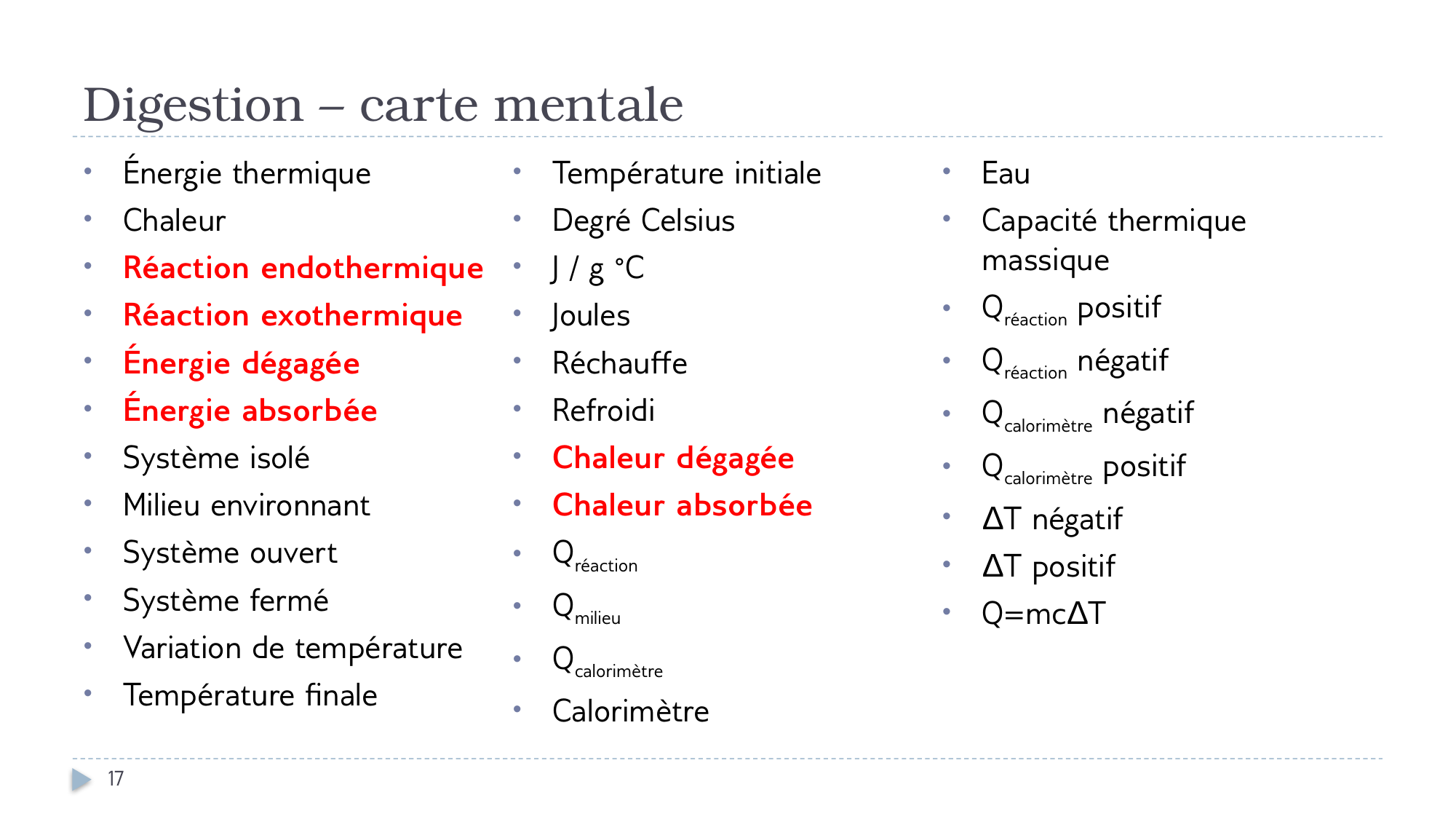

# Digestion – carte mentale
Énergie thermique
Chaleur
Réaction endothermique
Réaction exothermique
Énergie dégagée
Énergie absorbée
Système isolé
Milieu environnant
Système ouvert
Système fermé
Variation de température
Température finale
Température initiale
Degré Celsius
J / g °C
Joules
Réchauffe
Refroidi
Chaleur dégagée
Chaleur absorbée
Qréaction
Qmilieu
Qcalorimètre
Calorimètre
Eau
Capacité thermique massique
Qréaction positif
Qréaction négatif
Qcalorimètre négatif
Qcalorimètre positif
ΔT négatif
ΔT positif
Q=mcΔT

17